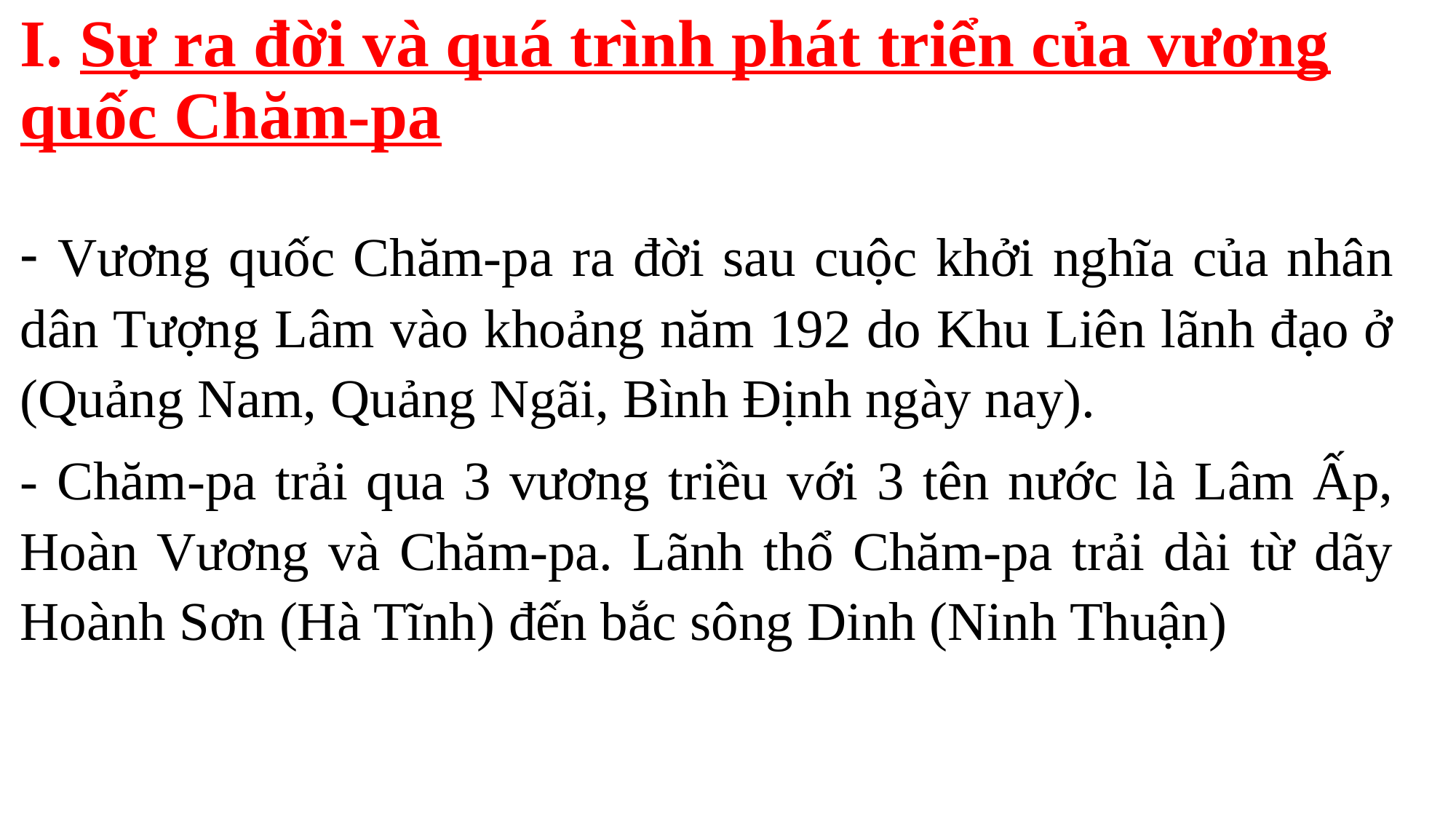

# I. Sự ra đời và quá trình phát triển của vương quốc Chăm-pa
- Vương quốc Chăm-pa ra đời sau cuộc khởi nghĩa của nhân dân Tượng Lâm vào khoảng năm 192 do Khu Liên lãnh đạo ở (Quảng Nam, Quảng Ngãi, Bình Định ngày nay).
- Chăm-pa trải qua 3 vương triều với 3 tên nước là Lâm Ấp, Hoàn Vương và Chăm-pa. Lãnh thổ Chăm-pa trải dài từ dãy Hoành Sơn (Hà Tĩnh) đến bắc sông Dinh (Ninh Thuận)